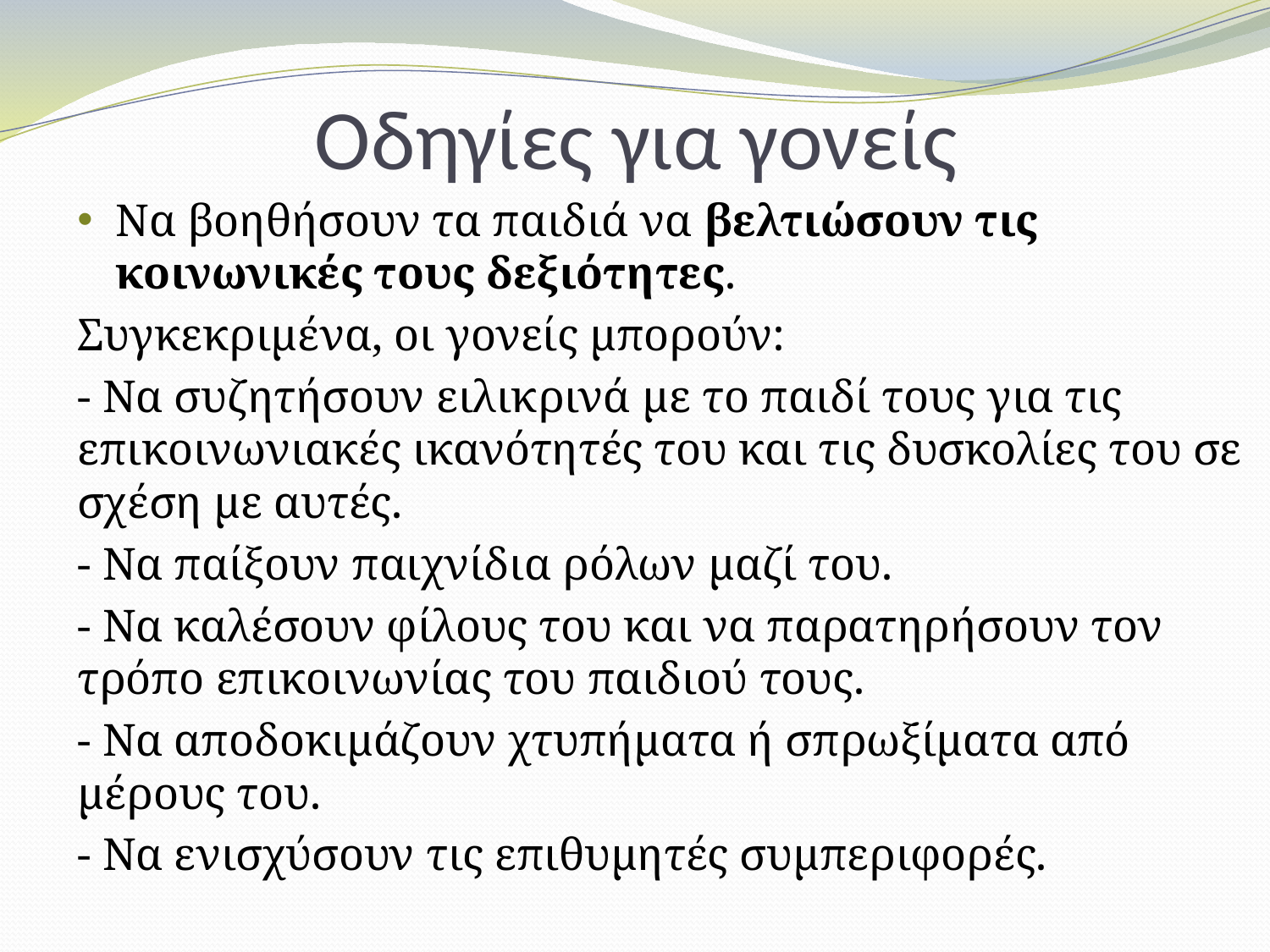

# Οδηγίες για γονείς
Να βοηθήσουν τα παιδιά να βελτιώσουν τις κοινωνικές τους δεξιότητες.
Συγκεκριμένα, οι γονείς μπορούν:
- Να συζητήσουν ειλικρινά με το παιδί τους για τις επικοινωνιακές ικανότητές του και τις δυσκολίες του σε σχέση με αυτές.
- Να παίξουν παιχνίδια ρόλων μαζί του.
- Να καλέσουν φίλους του και να παρατηρήσουν τον τρόπο επικοινωνίας του παιδιού τους.
- Να αποδοκιμάζουν χτυπήματα ή σπρωξίματα από μέρους του.
- Να ενισχύσουν τις επιθυμητές συμπεριφορές.